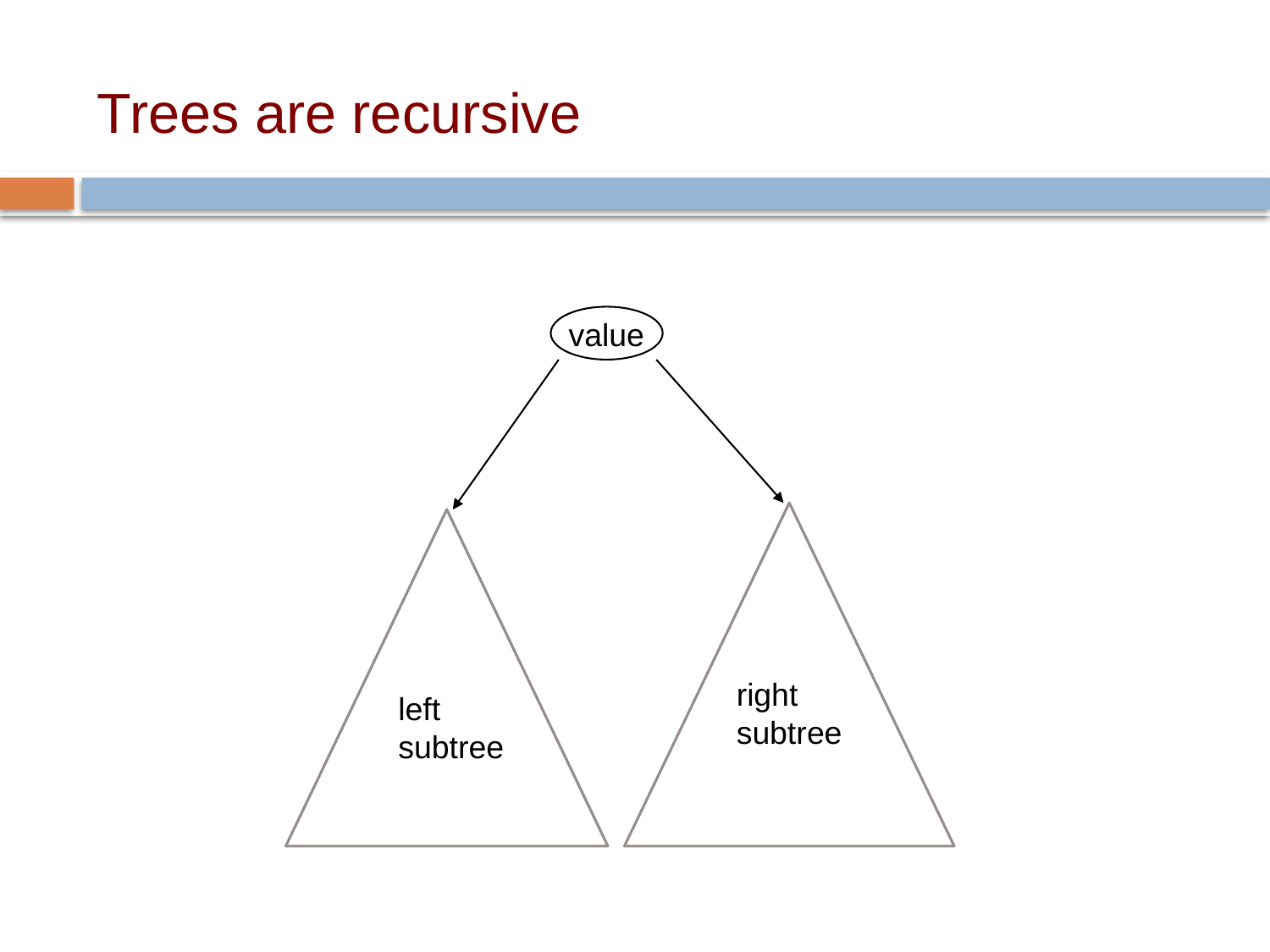

# Trees are recursive

value

right
subtree
left
subtree